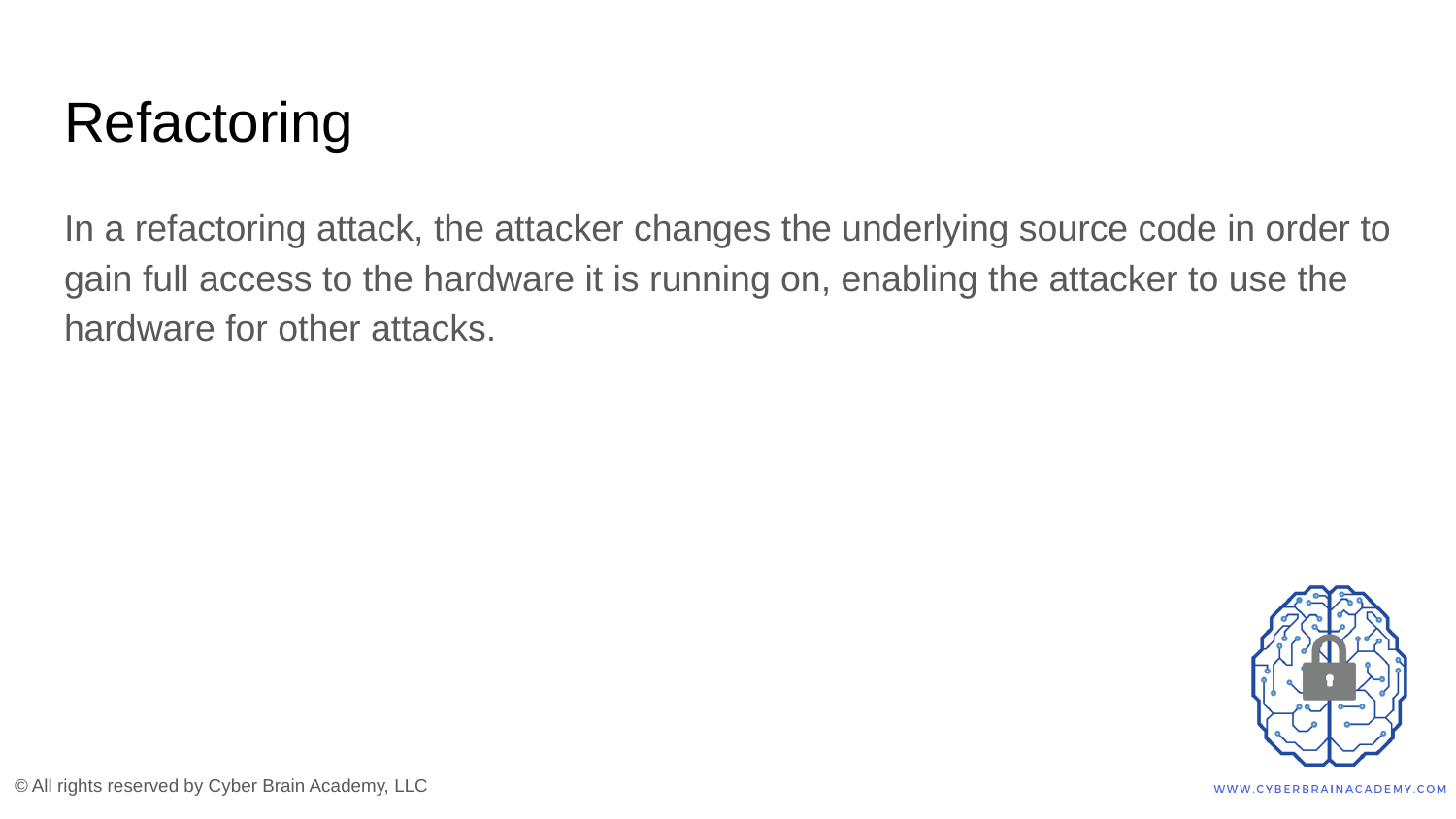

# Refactoring

In a refactoring attack, the attacker changes the underlying source code in order to gain full access to the hardware it is running on, enabling the attacker to use the hardware for other attacks.